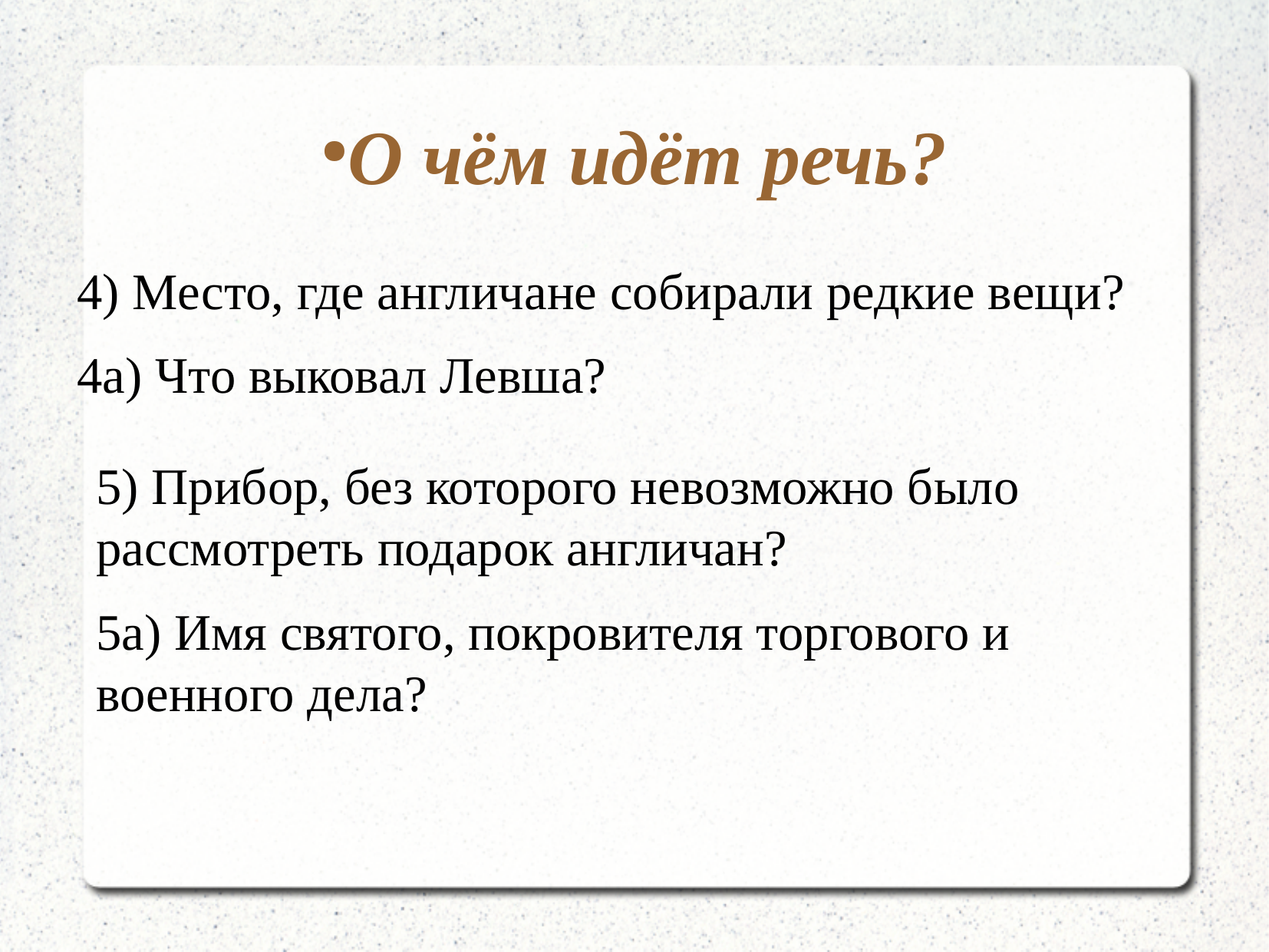

# О чём идёт речь?
4) Место, где англичане собирали редкие вещи?
4а) Что выковал Левша?

5) Прибор, без которого невозможно было рассмотреть подарок англичан?
5а) Имя святого, покровителя торгового и военного дела?